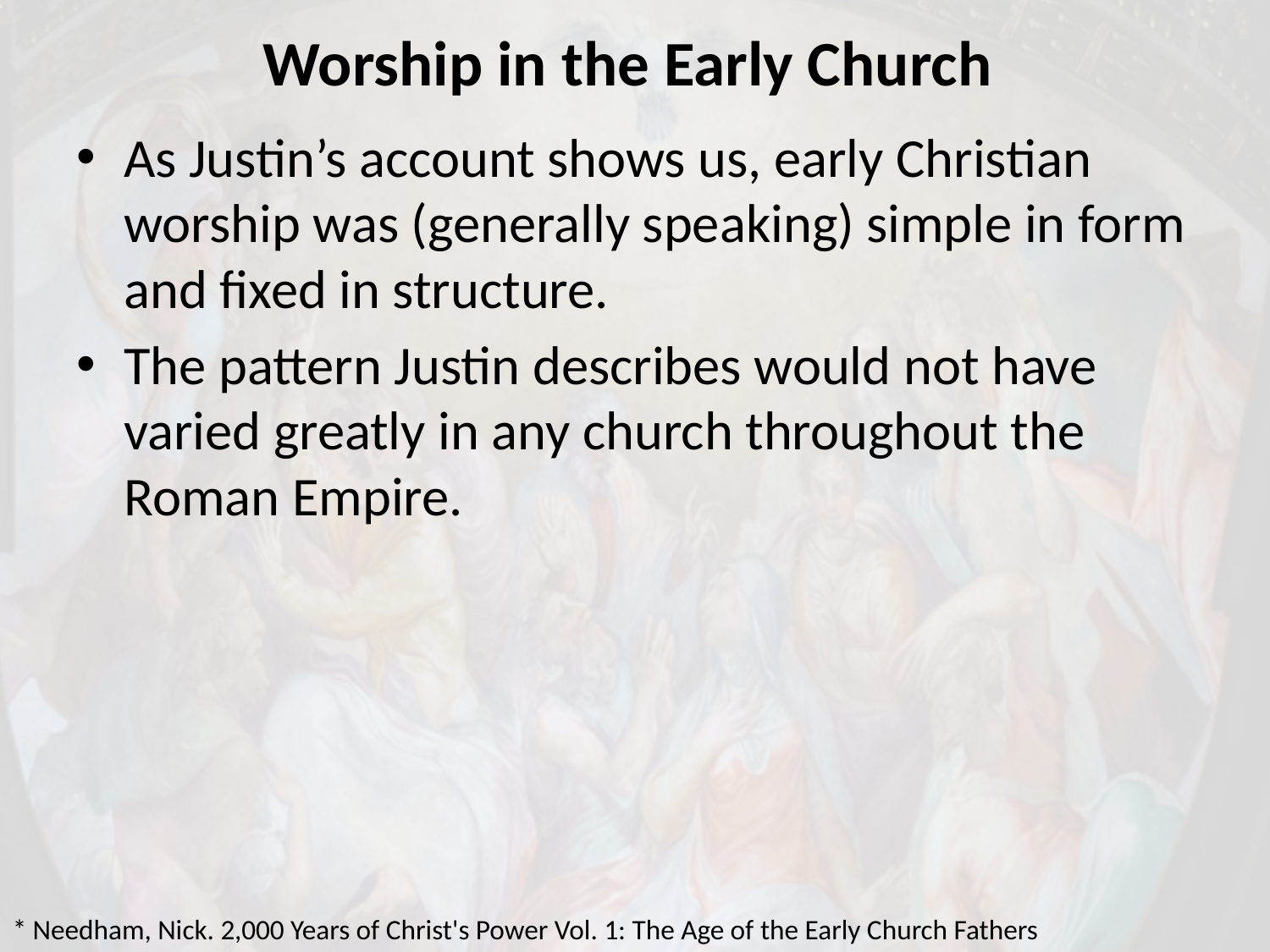

# Worship in the Early Church
As Justin’s account shows us, early Christian worship was (generally speaking) simple in form and fixed in structure.
The pattern Justin describes would not have varied greatly in any church throughout the Roman Empire.
* Needham, Nick. 2,000 Years of Christ's Power Vol. 1: The Age of the Early Church Fathers